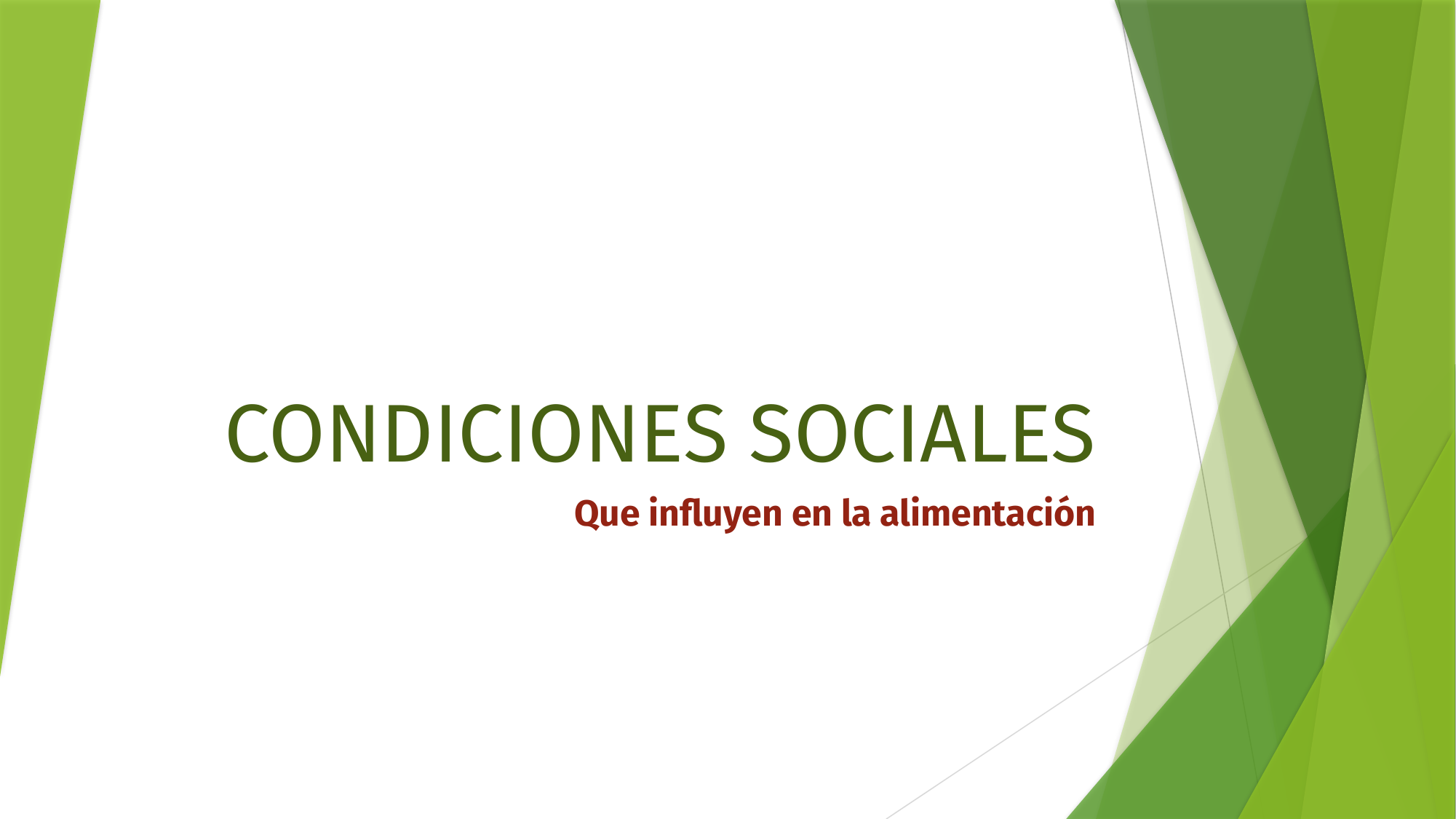

# CONDICIONES SOCIALES
Que influyen en la alimentación